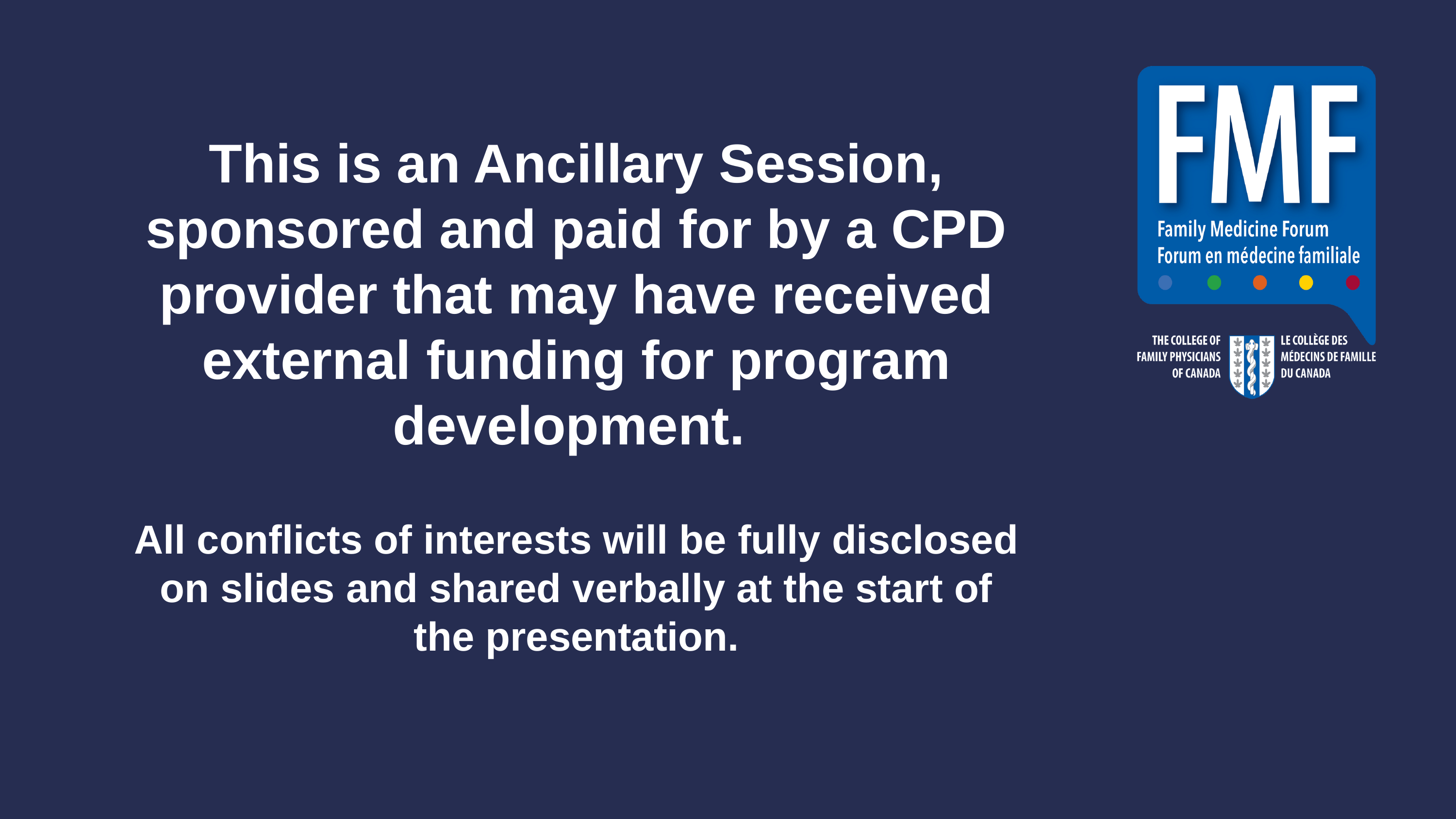

This is an Ancillary Session, sponsored and paid for by a CPD provider that may have received external funding for program development.

All conflicts of interests will be fully disclosed on slides and shared verbally at the start of the presentation.